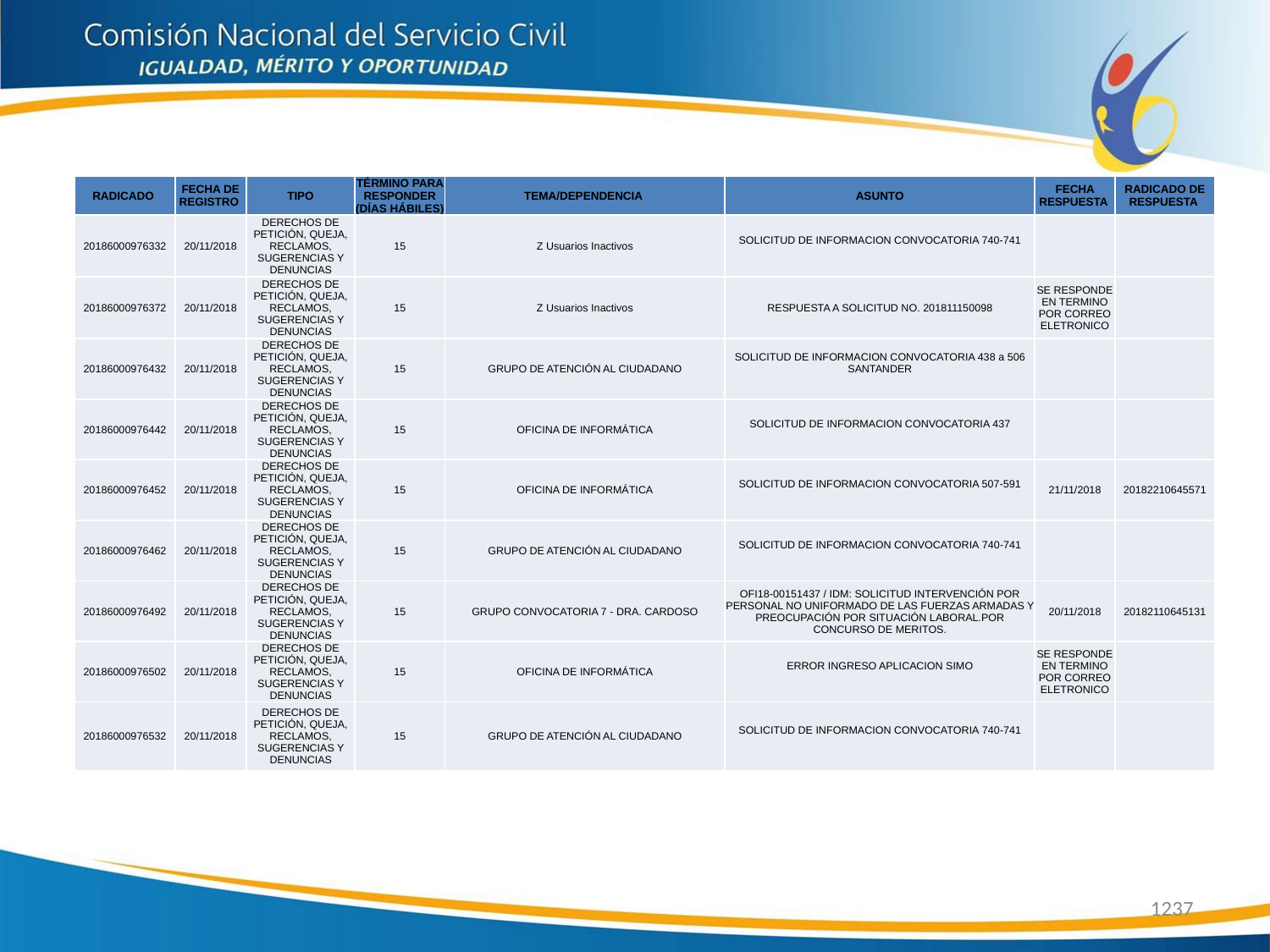

| RADICADO | FECHA DE REGISTRO | TIPO | TÉRMINO PARA RESPONDER (DÍAS HÁBILES) | TEMA/DEPENDENCIA | ASUNTO | FECHA RESPUESTA | RADICADO DE RESPUESTA |
| --- | --- | --- | --- | --- | --- | --- | --- |
| 20186000976332 | 20/11/2018 | DERECHOS DE PETICIÓN, QUEJA, RECLAMOS, SUGERENCIAS Y DENUNCIAS | 15 | Z Usuarios Inactivos | SOLICITUD DE INFORMACION CONVOCATORIA 740-741 |  |  |
| 20186000976372 | 20/11/2018 | DERECHOS DE PETICIÓN, QUEJA, RECLAMOS, SUGERENCIAS Y DENUNCIAS | 15 | Z Usuarios Inactivos | RESPUESTA A SOLICITUD NO. 201811150098 | SE RESPONDE EN TERMINO POR CORREO ELETRONICO |  |
| 20186000976432 | 20/11/2018 | DERECHOS DE PETICIÓN, QUEJA, RECLAMOS, SUGERENCIAS Y DENUNCIAS | 15 | GRUPO DE ATENCIÓN AL CIUDADANO | SOLICITUD DE INFORMACION CONVOCATORIA 438 a 506 SANTANDER |  |  |
| 20186000976442 | 20/11/2018 | DERECHOS DE PETICIÓN, QUEJA, RECLAMOS, SUGERENCIAS Y DENUNCIAS | 15 | OFICINA DE INFORMÁTICA | SOLICITUD DE INFORMACION CONVOCATORIA 437 |  |  |
| 20186000976452 | 20/11/2018 | DERECHOS DE PETICIÓN, QUEJA, RECLAMOS, SUGERENCIAS Y DENUNCIAS | 15 | OFICINA DE INFORMÁTICA | SOLICITUD DE INFORMACION CONVOCATORIA 507-591 | 21/11/2018 | 20182210645571 |
| 20186000976462 | 20/11/2018 | DERECHOS DE PETICIÓN, QUEJA, RECLAMOS, SUGERENCIAS Y DENUNCIAS | 15 | GRUPO DE ATENCIÓN AL CIUDADANO | SOLICITUD DE INFORMACION CONVOCATORIA 740-741 |  |  |
| 20186000976492 | 20/11/2018 | DERECHOS DE PETICIÓN, QUEJA, RECLAMOS, SUGERENCIAS Y DENUNCIAS | 15 | GRUPO CONVOCATORIA 7 - DRA. CARDOSO | OFI18-00151437 / IDM: SOLICITUD INTERVENCIÓN POR PERSONAL NO UNIFORMADO DE LAS FUERZAS ARMADAS Y PREOCUPACIÓN POR SITUACIÓN LABORAL.POR CONCURSO DE MERITOS. | 20/11/2018 | 20182110645131 |
| 20186000976502 | 20/11/2018 | DERECHOS DE PETICIÓN, QUEJA, RECLAMOS, SUGERENCIAS Y DENUNCIAS | 15 | OFICINA DE INFORMÁTICA | ERROR INGRESO APLICACION SIMO | SE RESPONDE EN TERMINO POR CORREO ELETRONICO |  |
| 20186000976532 | 20/11/2018 | DERECHOS DE PETICIÓN, QUEJA, RECLAMOS, SUGERENCIAS Y DENUNCIAS | 15 | GRUPO DE ATENCIÓN AL CIUDADANO | SOLICITUD DE INFORMACION CONVOCATORIA 740-741 |  |  |
1237